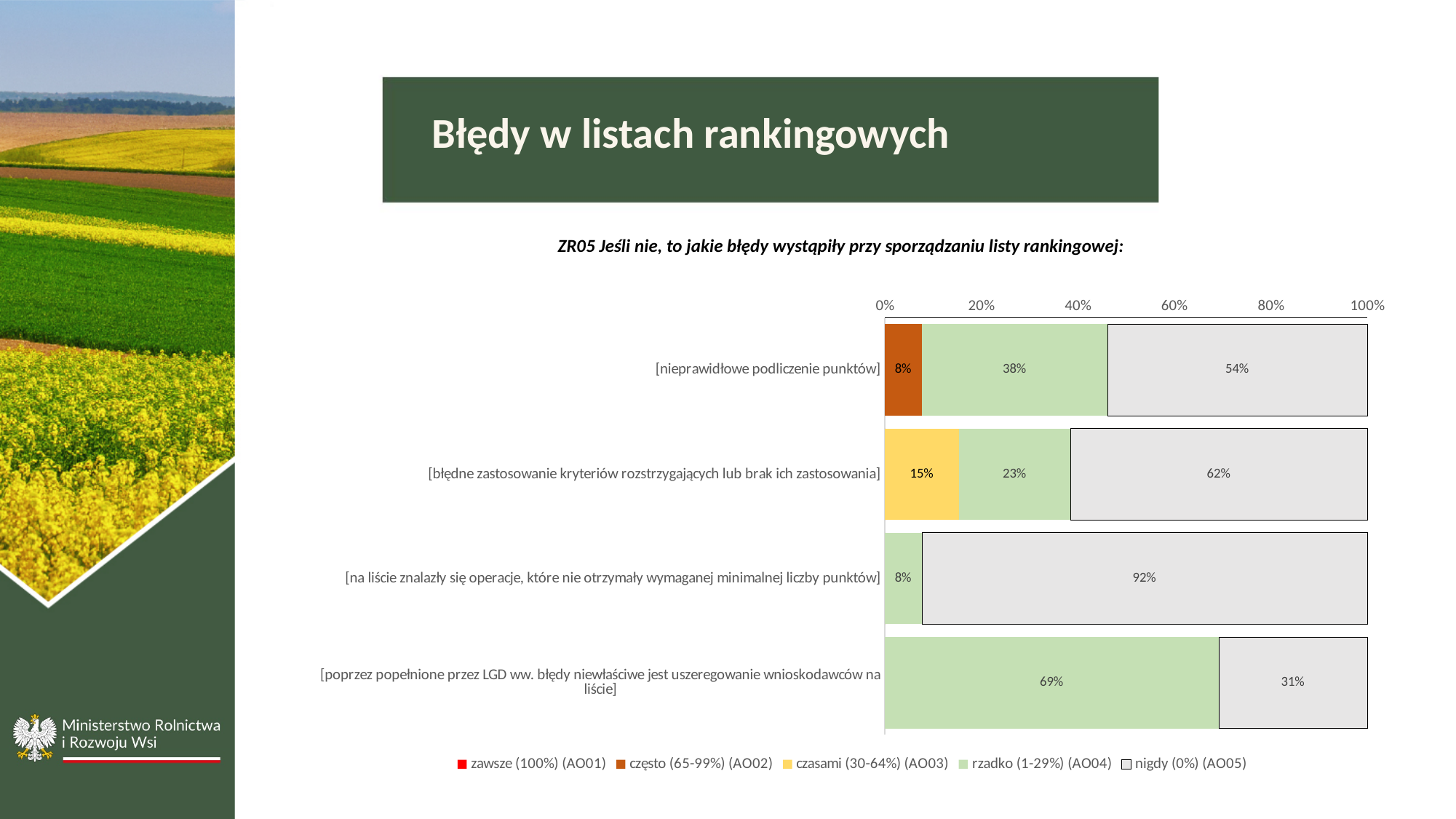

Błędy w listach rankingowych
ZR05 Jeśli nie, to jakie błędy wystąpiły przy sporządzaniu listy rankingowej:

### Chart

| Category | zawsze (100%) (AO01) | często (65-99%) (AO02) | czasami (30-64%) (AO03) | rzadko (1-29%) (AO04) | nigdy (0%) (AO05) |
|---|---|---|---|---|---|
| [nieprawidłowe podliczenie punktów] | 0.0 | 0.07692307692307693 | 0.0 | 0.3846153846153847 | 0.5384615384615384 |
| [błędne zastosowanie kryteriów rozstrzygających lub brak ich zastosowania] | 0.0 | 0.0 | 0.15384615384615385 | 0.23076923076923075 | 0.6153846153846154 |
| [na liście znalazły się operacje, które nie otrzymały wymaganej minimalnej liczby punktów] | 0.0 | 0.0 | 0.0 | 0.07692307692307693 | 0.923076923076923 |
| [poprzez popełnione przez LGD ww. błędy niewłaściwe jest uszeregowanie wnioskodawców na liście] | 0.0 | 0.0 | 0.0 | 0.6923076923076923 | 0.3076923076923077 |